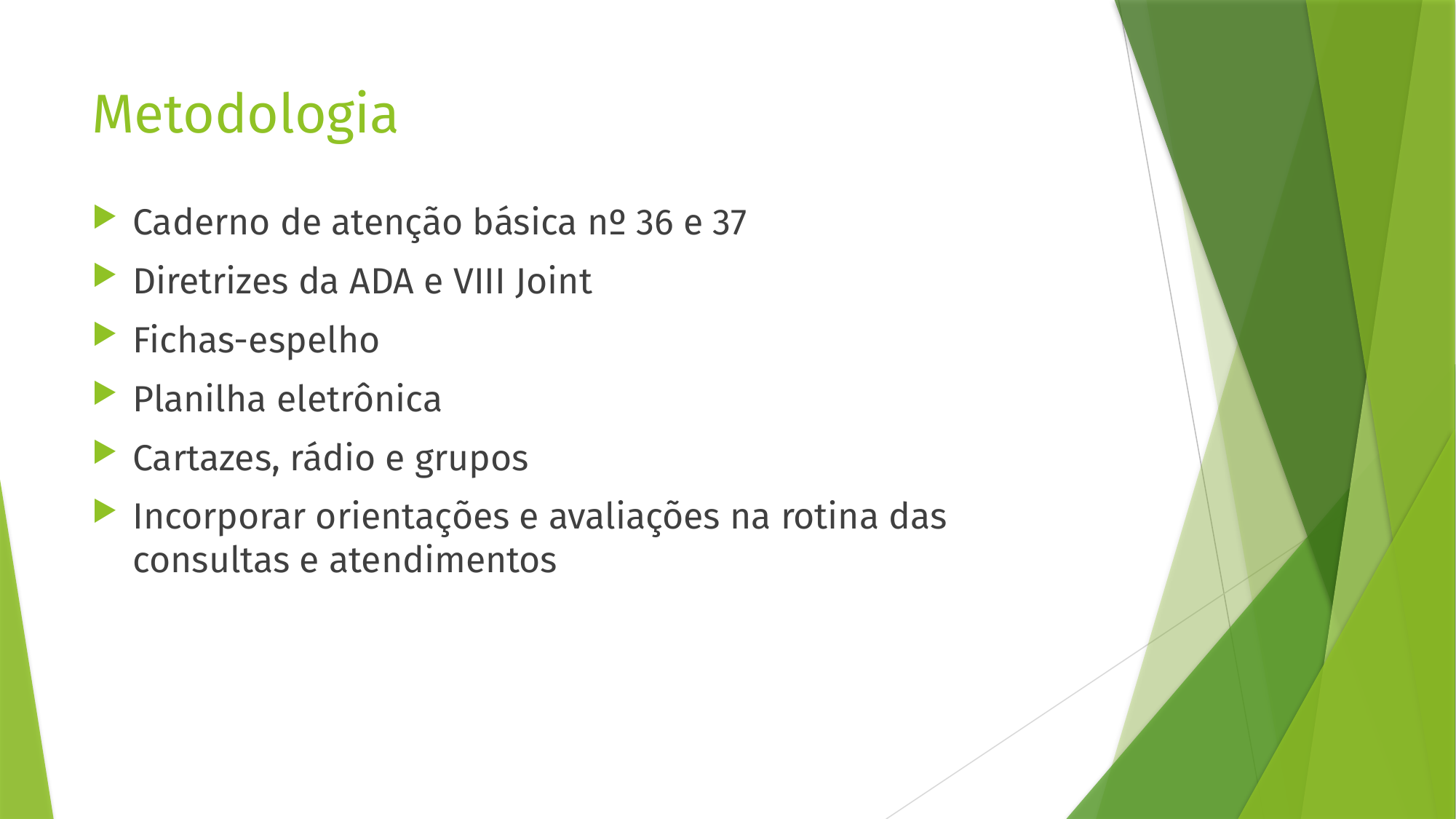

# Metodologia
Caderno de atenção básica nº 36 e 37
Diretrizes da ADA e VIII Joint
Fichas-espelho
Planilha eletrônica
Cartazes, rádio e grupos
Incorporar orientações e avaliações na rotina das consultas e atendimentos